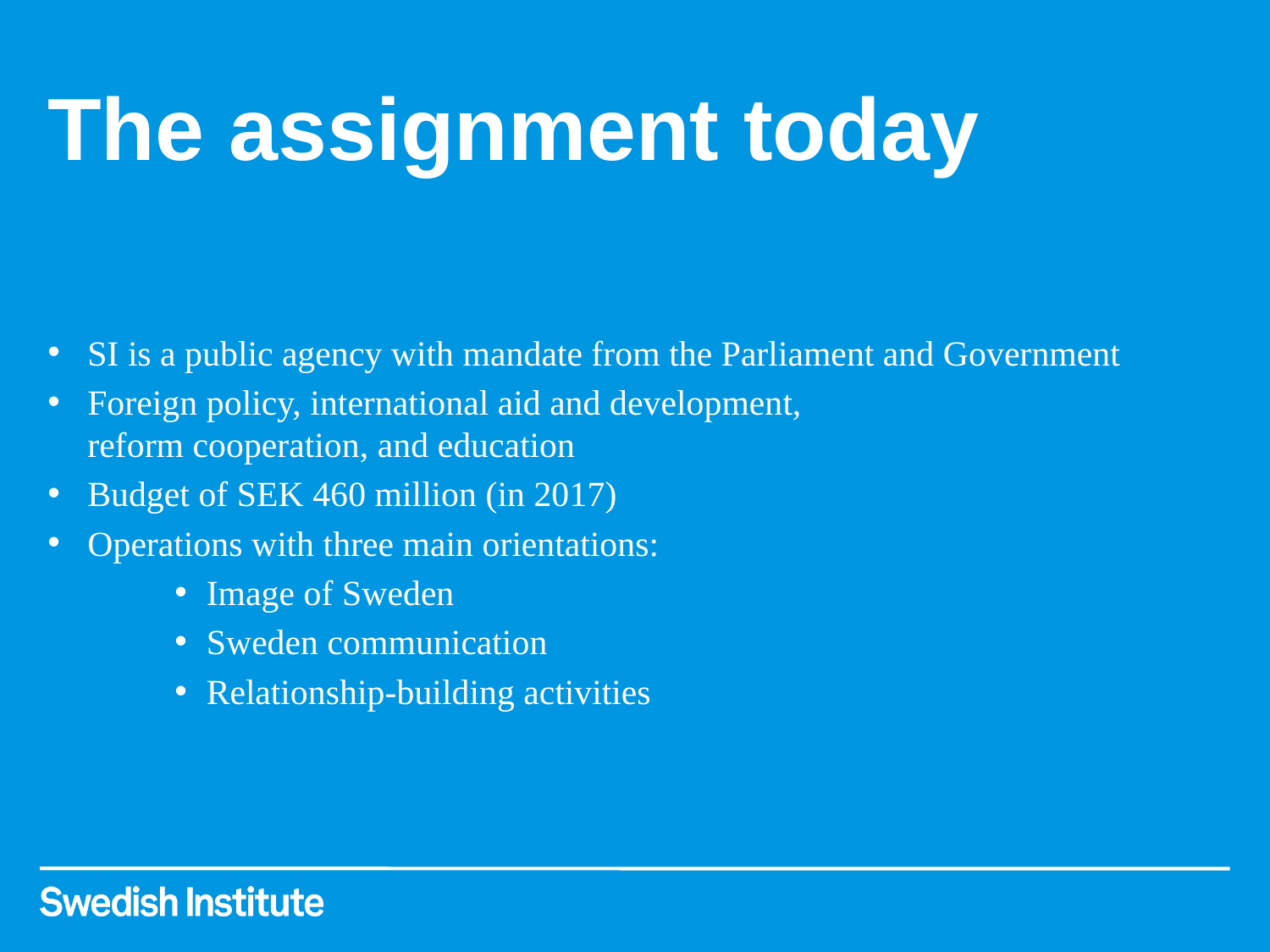

# The assignment today
SI is a public agency with mandate from the Parliament and Government
Foreign policy, international aid and development,
reform cooperation, and education
Budget of SEK 460 million (in 2017)
Operations with three main orientations:
Image of Sweden
Sweden communication
Relationship-building activities